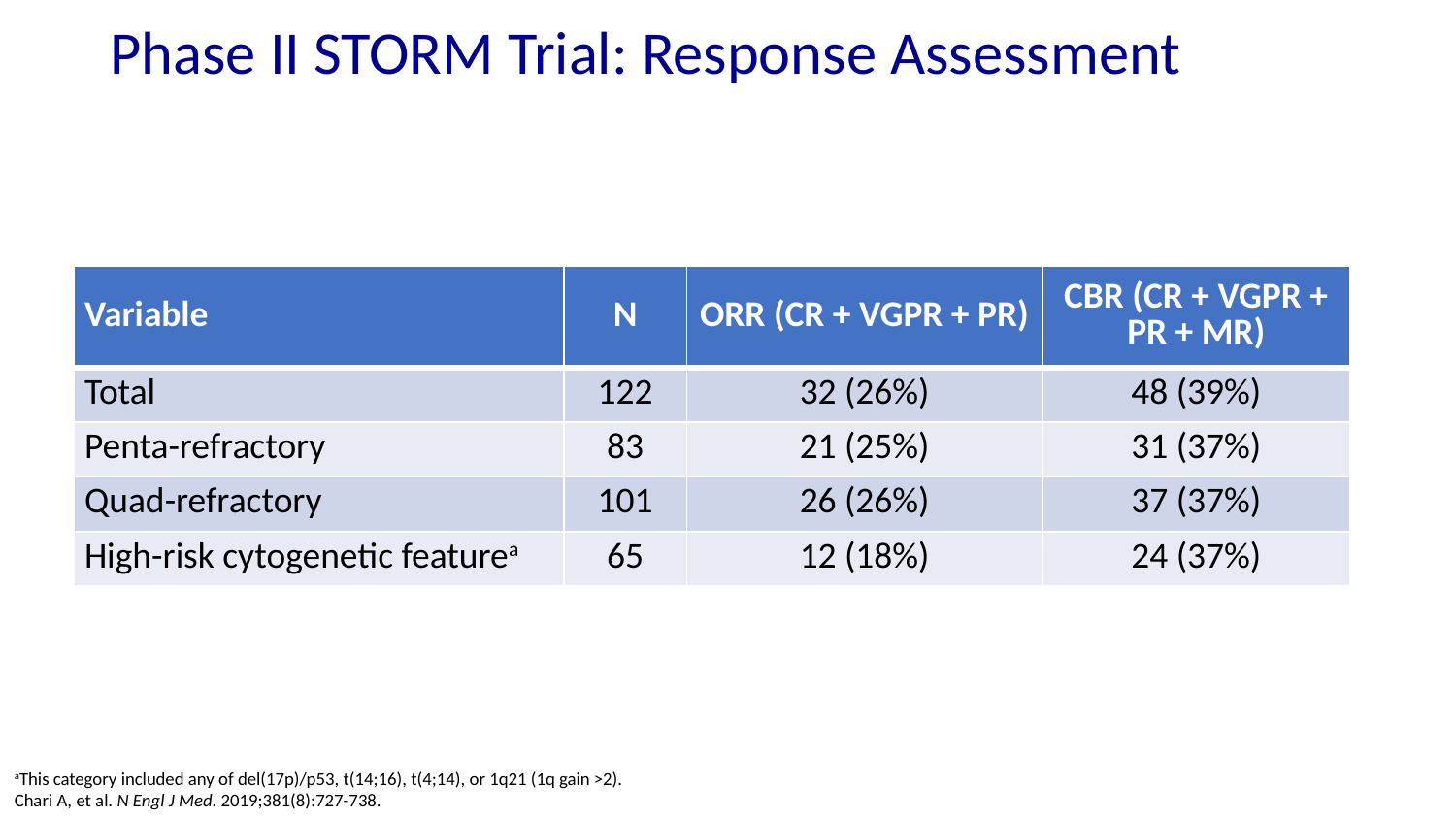

# Phase II STORM Trial: Response Assessment
| Variable | N | ORR (CR + VGPR + PR) | CBR (CR + VGPR + PR + MR) |
| --- | --- | --- | --- |
| Total | 122 | 32 (26%) | 48 (39%) |
| Penta-refractory | 83 | 21 (25%) | 31 (37%) |
| Quad-refractory | 101 | 26 (26%) | 37 (37%) |
| High-risk cytogenetic featurea | 65 | 12 (18%) | 24 (37%) |
aThis category included any of del(17p)/p53, t(14;16), t(4;14), or 1q21 (1q gain >2).
Chari A, et al. N Engl J Med. 2019;381(8):727-738.